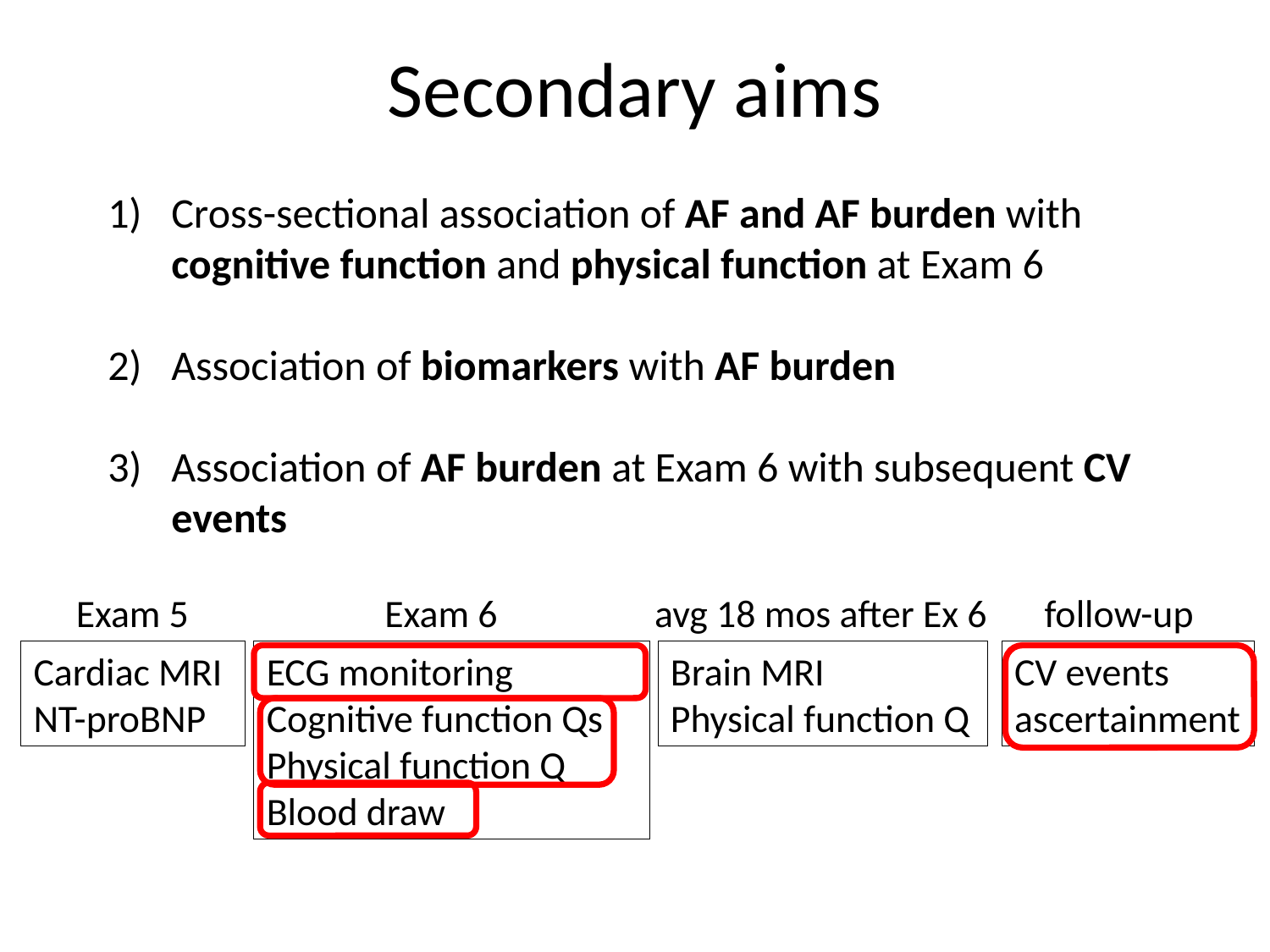

Secondary aims
1)	Cross-sectional association of AF and AF burden with cognitive function and physical function at Exam 6

2)	Association of biomarkers with AF burden

3)	Association of AF burden at Exam 6 with subsequent CV events
Exam 5	Exam 6	avg 18 mos after Ex 6	follow-up
Cardiac MRI
NT-proBNP
ECG monitoring
Cognitive function Qs
Physical function Q
Blood draw
Brain MRI
Physical function Q
CV events ascertainment